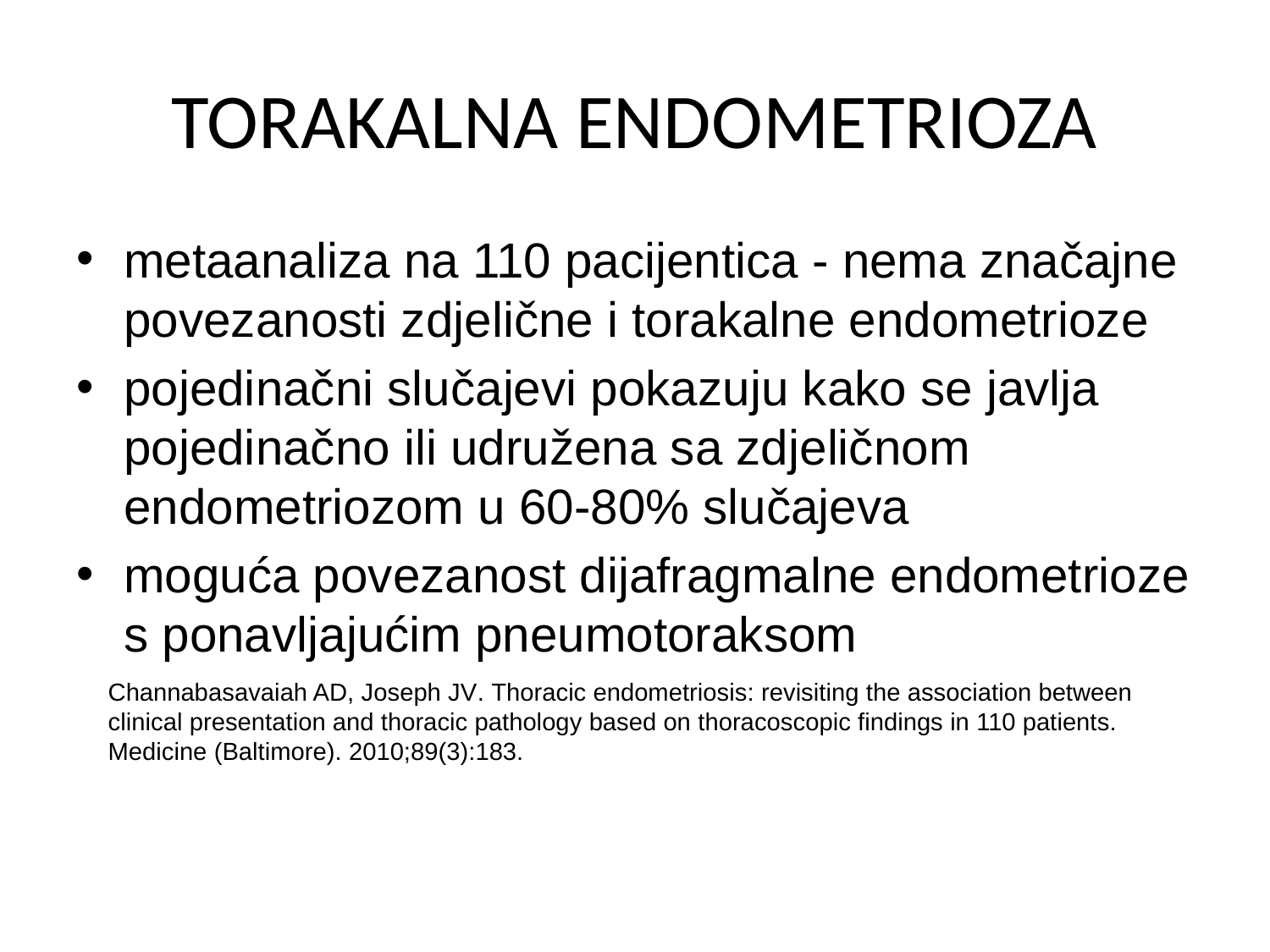

# TORAKALNA ENDOMETRIOZA
metaanaliza na 110 pacijentica - nema značajne povezanosti zdjelične i torakalne endometrioze
pojedinačni slučajevi pokazuju kako se javlja pojedinačno ili udružena sa zdjeličnom endometriozom u 60-80% slučajeva
moguća povezanost dijafragmalne endometrioze s ponavljajućim pneumotoraksom

Channabasavaiah AD, Joseph JV. Thoracic endometriosis: revisiting the association between clinical presentation and thoracic pathology based on thoracoscopic findings in 110 patients. Medicine (Baltimore). 2010;89(3):183.